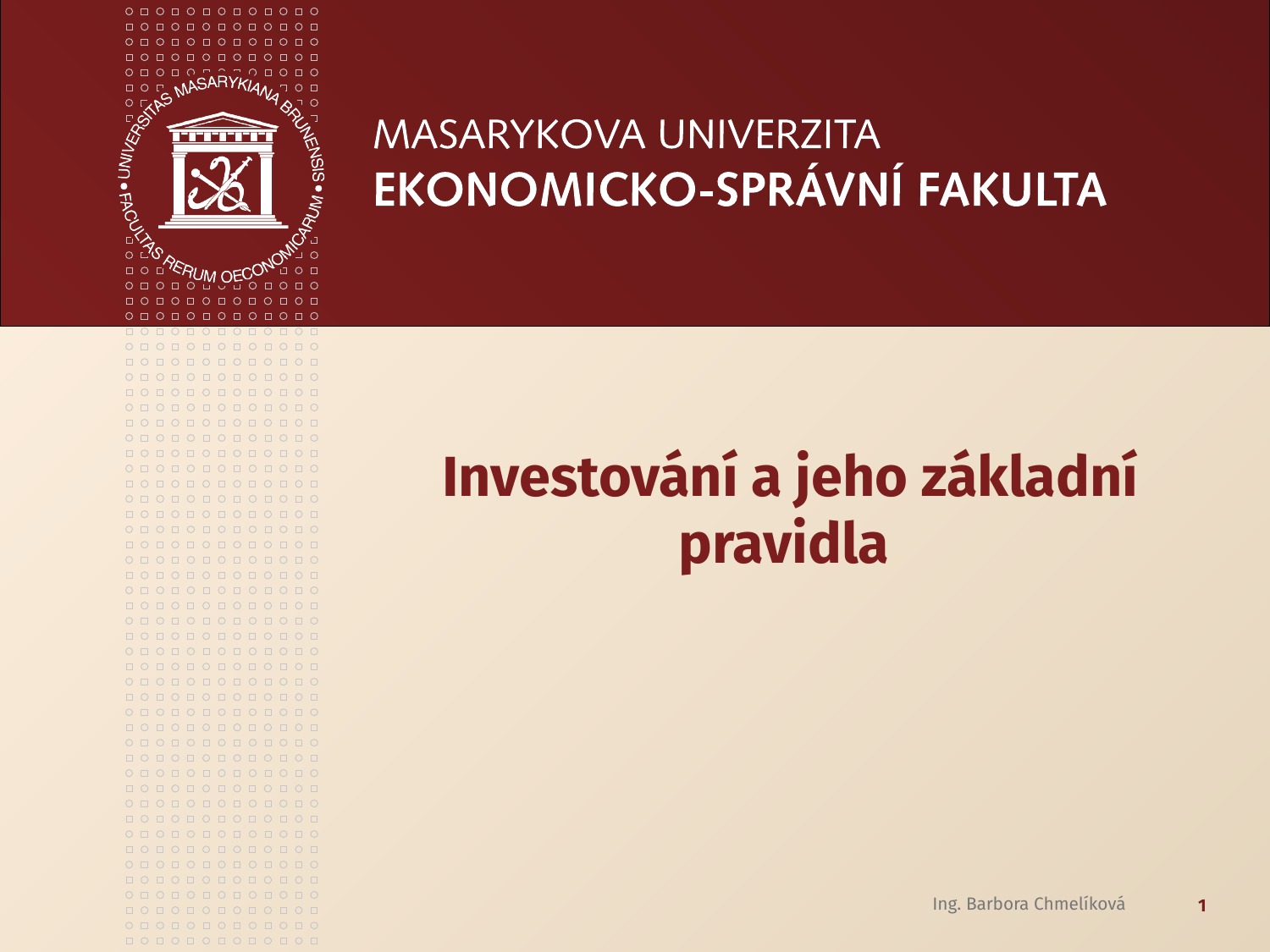

# Investování a jeho základní pravidla
Ing. Barbora Chmelíková
1